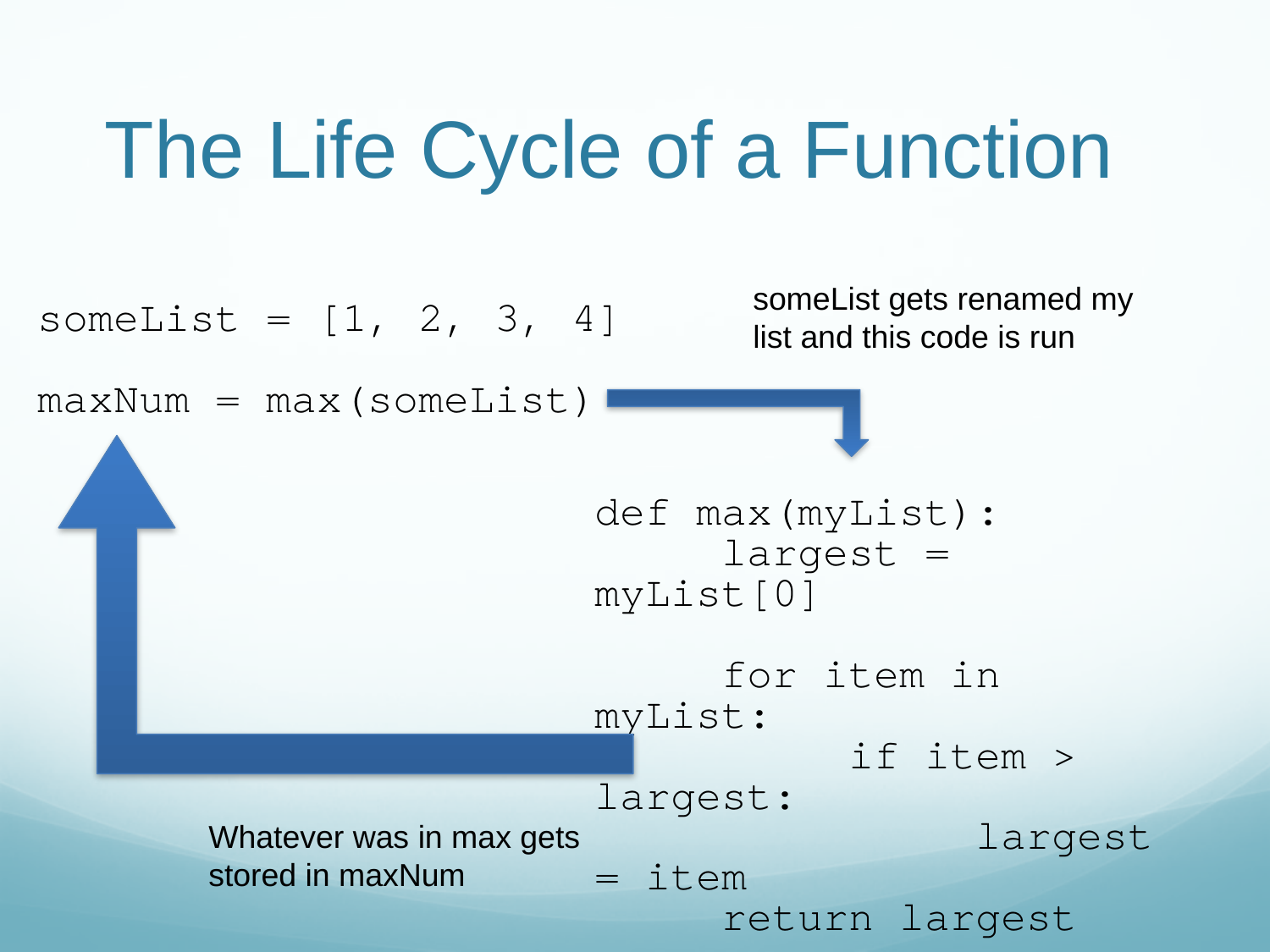

The Life Cycle of a Function

someList = [1, 2, 3, 4]

maxNum = max(someList)
someList gets renamed my list and this code is run

def max(myList):
	largest = myList[0]

	for item in myList:
		if item > largest:
			largest = item
	return largest

Whatever was in max gets stored in maxNum